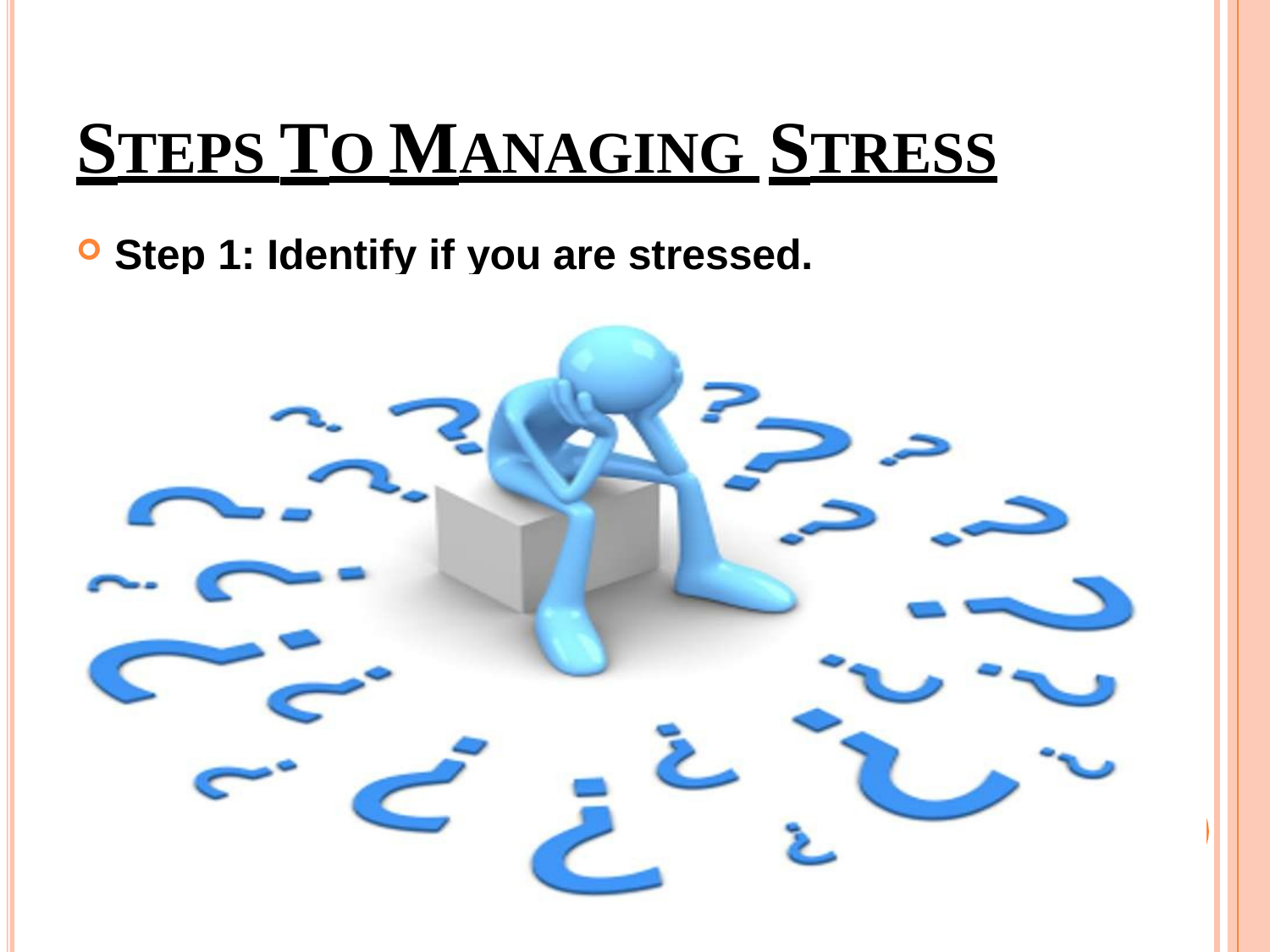

# STEPS TO MANAGING STRESS
Step 1: Identify if you are stressed.